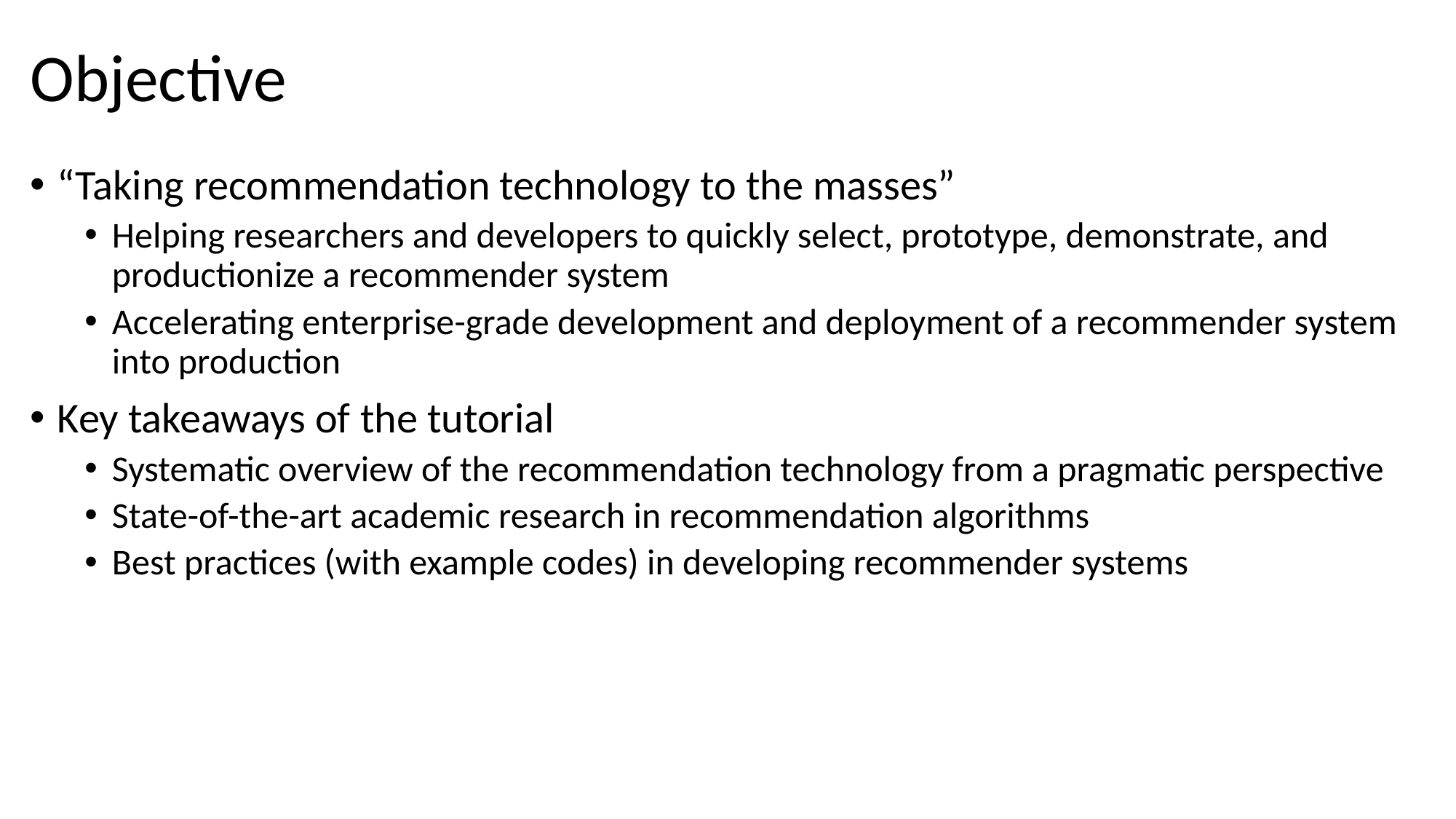

# Objective
“Taking recommendation technology to the masses”
Helping researchers and developers to quickly select, prototype, demonstrate, and productionize a recommender system
Accelerating enterprise-grade development and deployment of a recommender system into production
Key takeaways of the tutorial
Systematic overview of the recommendation technology from a pragmatic perspective
State-of-the-art academic research in recommendation algorithms
Best practices (with example codes) in developing recommender systems